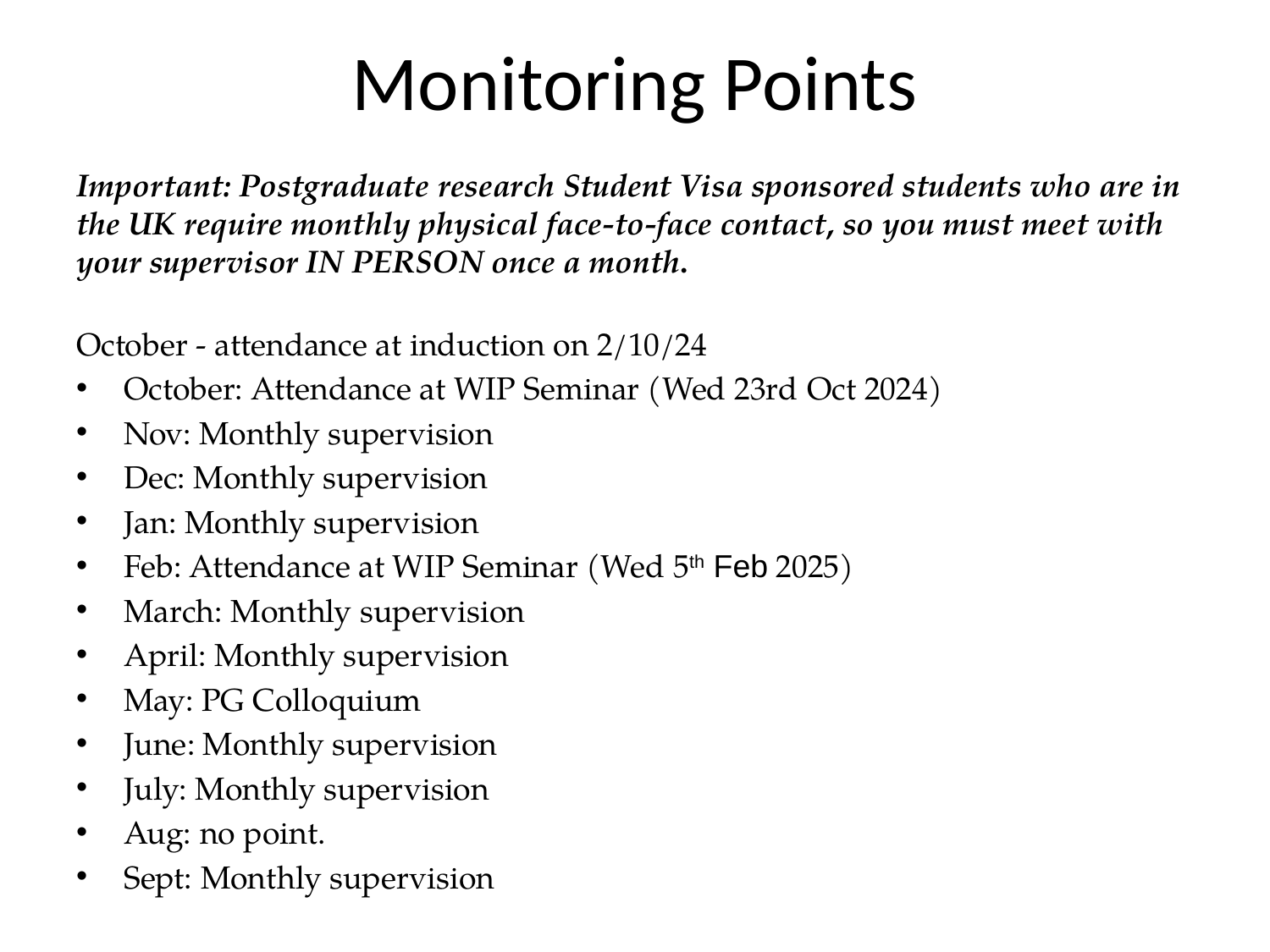

# Monitoring Points
Important: Postgraduate research Student Visa sponsored students who are in the UK require monthly physical face-to-face contact, so you must meet with your supervisor IN PERSON once a month.
October - attendance at induction on 2/10/24
October: Attendance at WIP Seminar (Wed 23rd Oct 2024)
Nov: Monthly supervision
Dec: Monthly supervision
Jan: Monthly supervision
Feb: Attendance at WIP Seminar (Wed 5th Feb 2025)
March: Monthly supervision
April: Monthly supervision
May: PG Colloquium
June: Monthly supervision
July: Monthly supervision
Aug: no point.
Sept: Monthly supervision